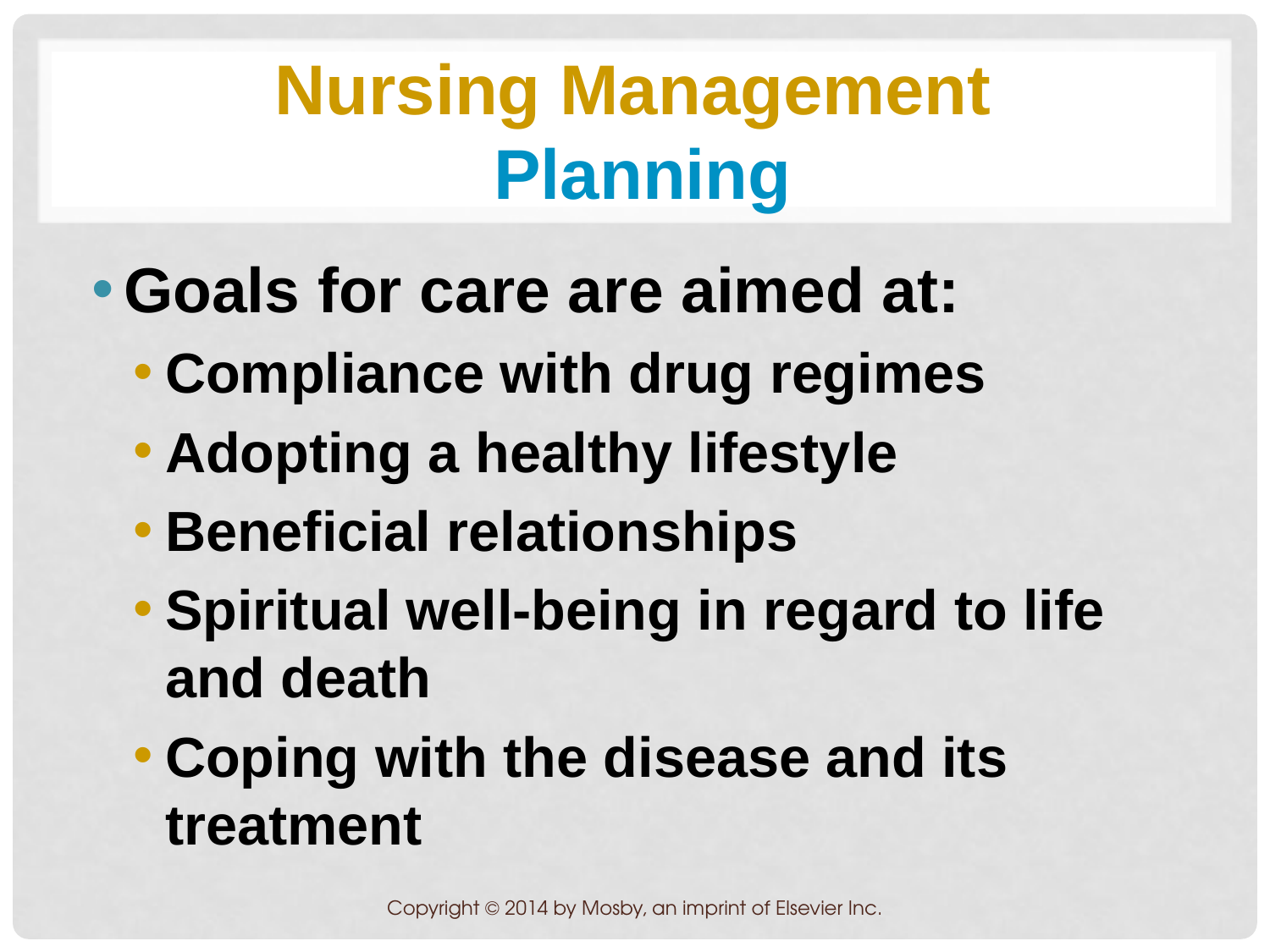

# Nursing Management Planning
Goals for care are aimed at:
Compliance with drug regimes
Adopting a healthy lifestyle
Beneficial relationships
Spiritual well-being in regard to life and death
Coping with the disease and its treatment

Copyright © 2014 by Mosby, an imprint of Elsevier Inc.